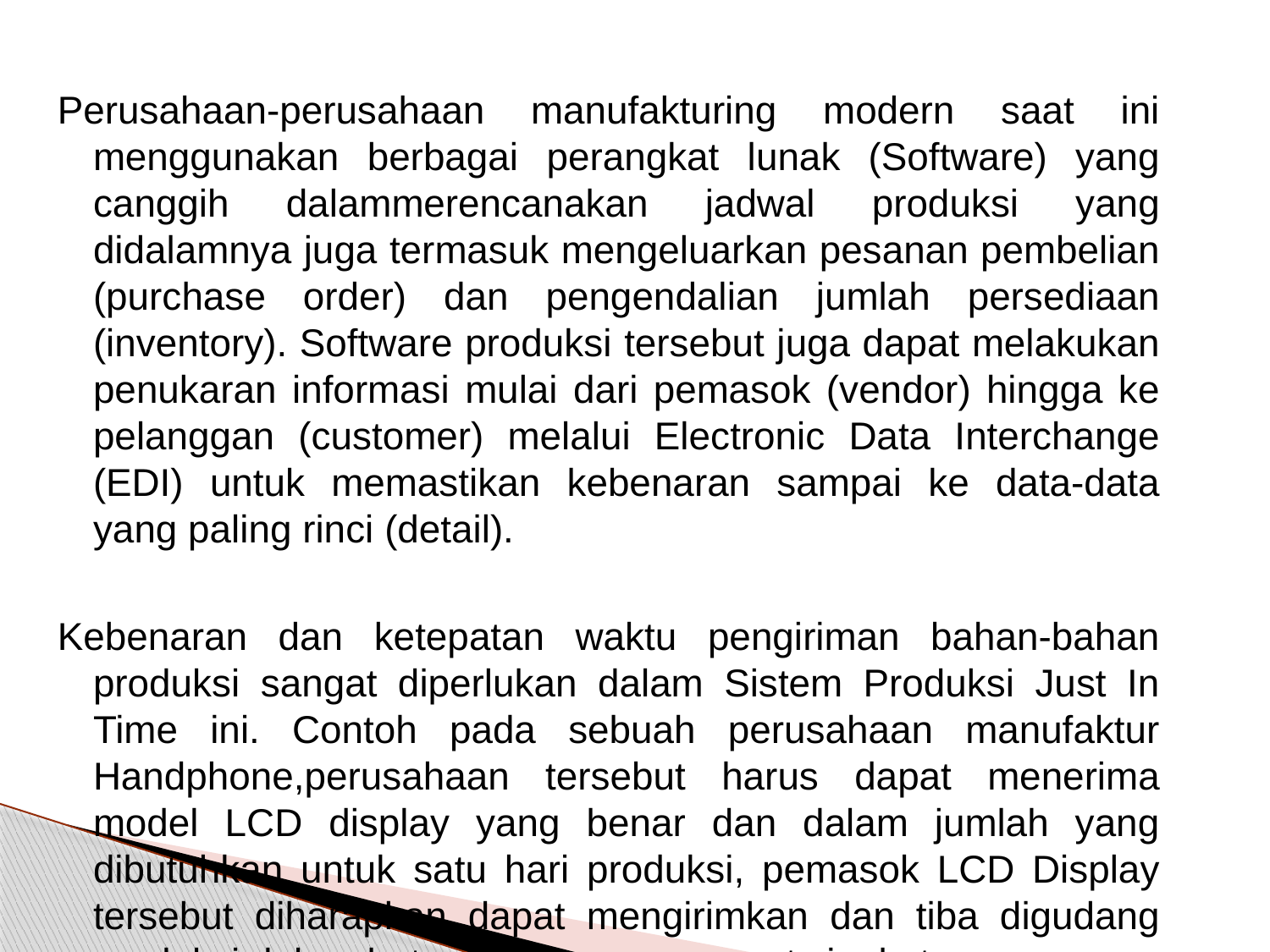

Perusahaan-perusahaan manufakturing modern saat ini menggunakan berbagai perangkat lunak (Software) yang canggih dalammerencanakan jadwal produksi yang didalamnya juga termasuk mengeluarkan pesanan pembelian (purchase order) dan pengendalian jumlah persediaan (inventory). Software produksi tersebut juga dapat melakukan penukaran informasi mulai dari pemasok (vendor) hingga ke pelanggan (customer) melalui Electronic Data Interchange (EDI) untuk memastikan kebenaran sampai ke data-data yang paling rinci (detail).

Kebenaran dan ketepatan waktu pengiriman bahan-bahan produksi sangat diperlukan dalam Sistem Produksi Just In Time ini. Contoh pada sebuah perusahaan manufaktur Handphone,perusahaan tersebut harus dapat menerima model LCD display yang benar dan dalam jumlah yang dibutuhkan untuk satu hari produksi, pemasok LCD Display tersebut diharapkan dapat mengirimkan dan tiba digudang produksi dalam batas waktu yang sangat singkat.